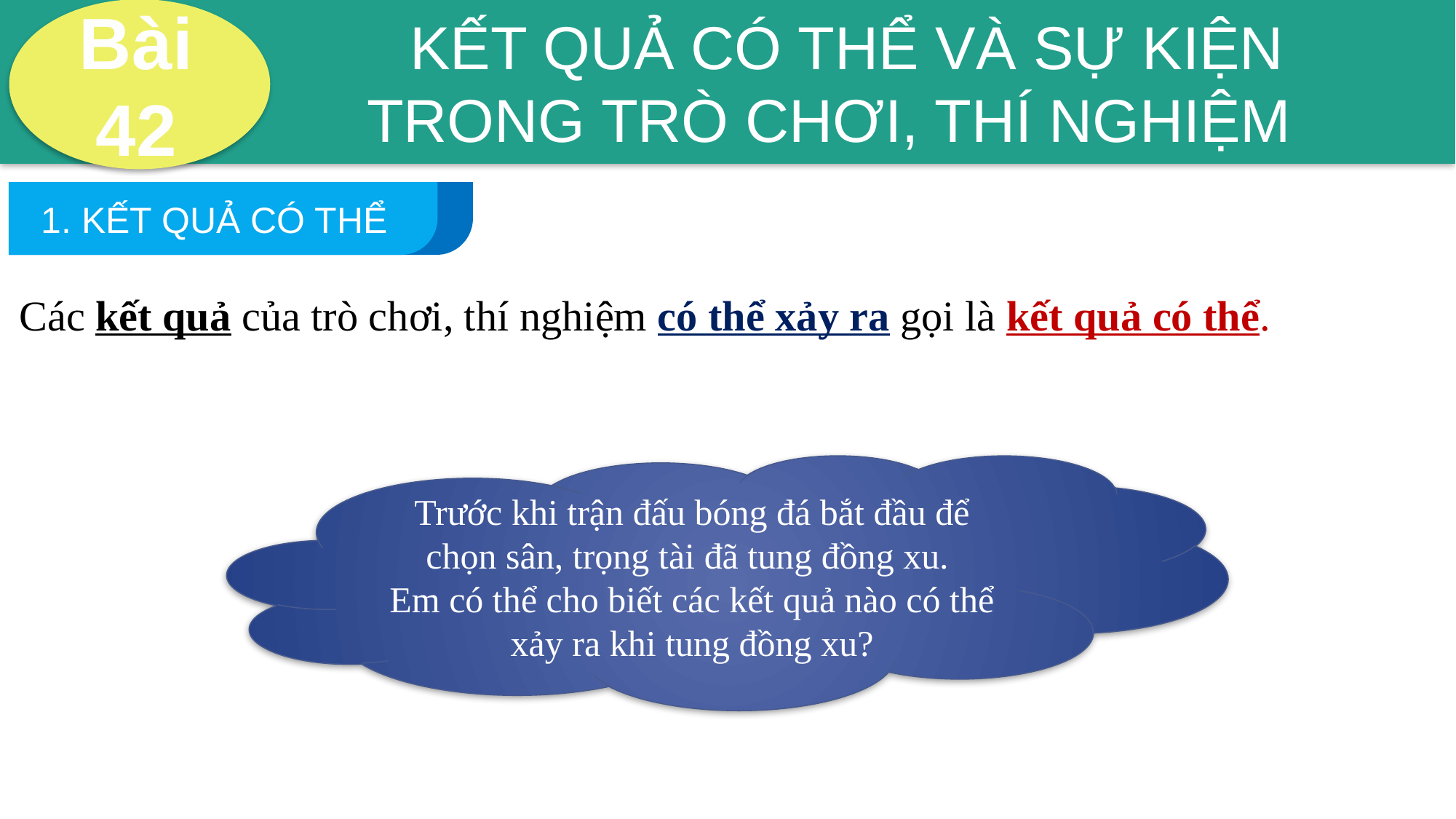

KẾT QUẢ CÓ THỂ VÀ SỰ KIỆN
            TRONG TRÒ CHƠI, THÍ NGHIỆM
Bài 42

1. KẾT QUẢ CÓ THỂ
Các kết quả của trò chơi, thí nghiệm có thể xảy ra gọi là kết quả có thể.
Trước khi trận đấu bóng đá bắt đầu để chọn sân, trọng tài đã tung đồng xu.
Em có thể cho biết các kết quả nào có thể xảy ra khi tung đồng xu?